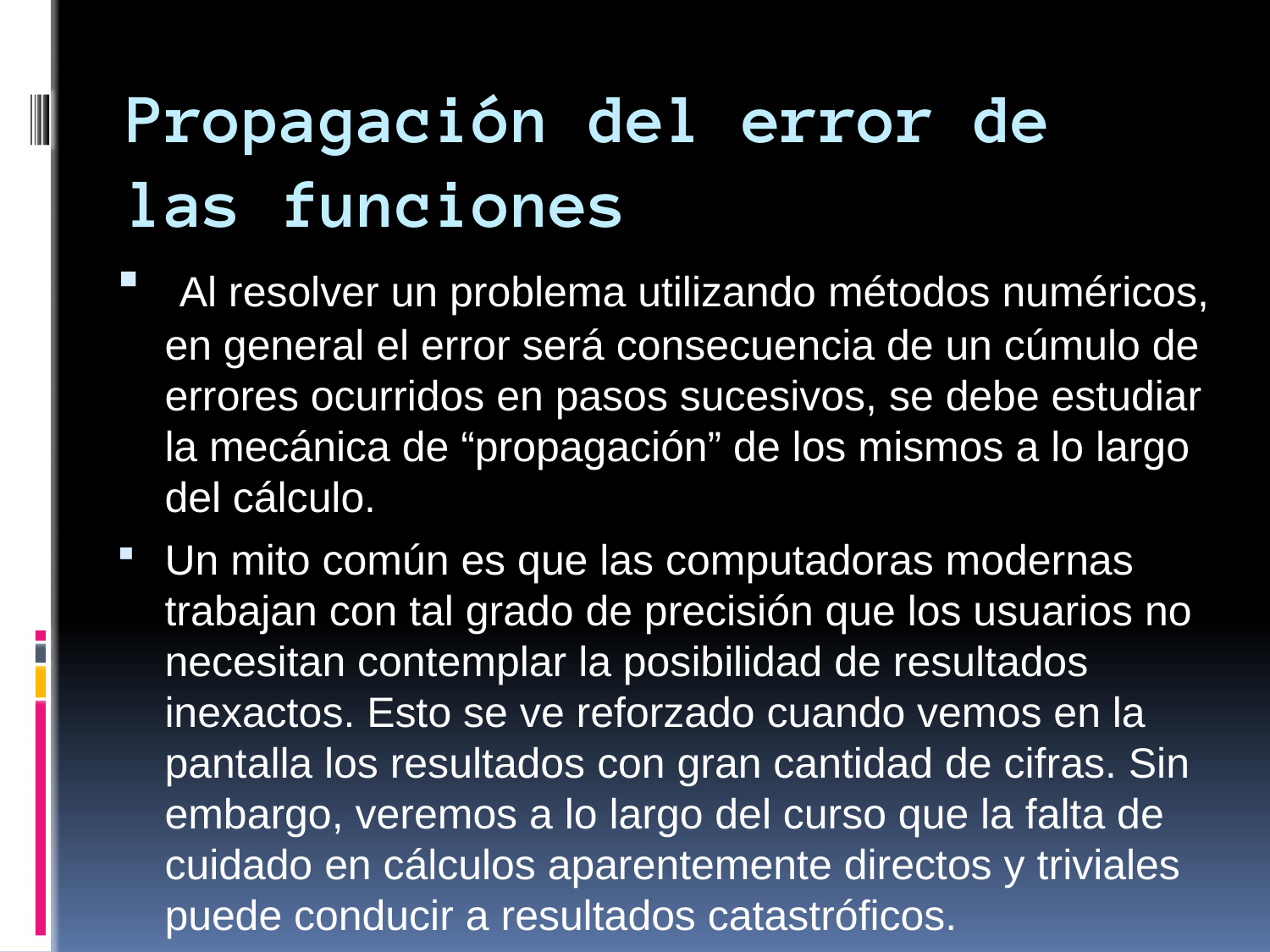

# Propagación del error de las funciones
 Al resolver un problema utilizando métodos numéricos, en general el error será consecuencia de un cúmulo de errores ocurridos en pasos sucesivos, se debe estudiar la mecánica de “propagación” de los mismos a lo largo del cálculo.
Un mito común es que las computadoras modernas trabajan con tal grado de precisión que los usuarios no necesitan contemplar la posibilidad de resultados inexactos. Esto se ve reforzado cuando vemos en la pantalla los resultados con gran cantidad de cifras. Sin embargo, veremos a lo largo del curso que la falta de cuidado en cálculos aparentemente directos y triviales puede conducir a resultados catastróficos.